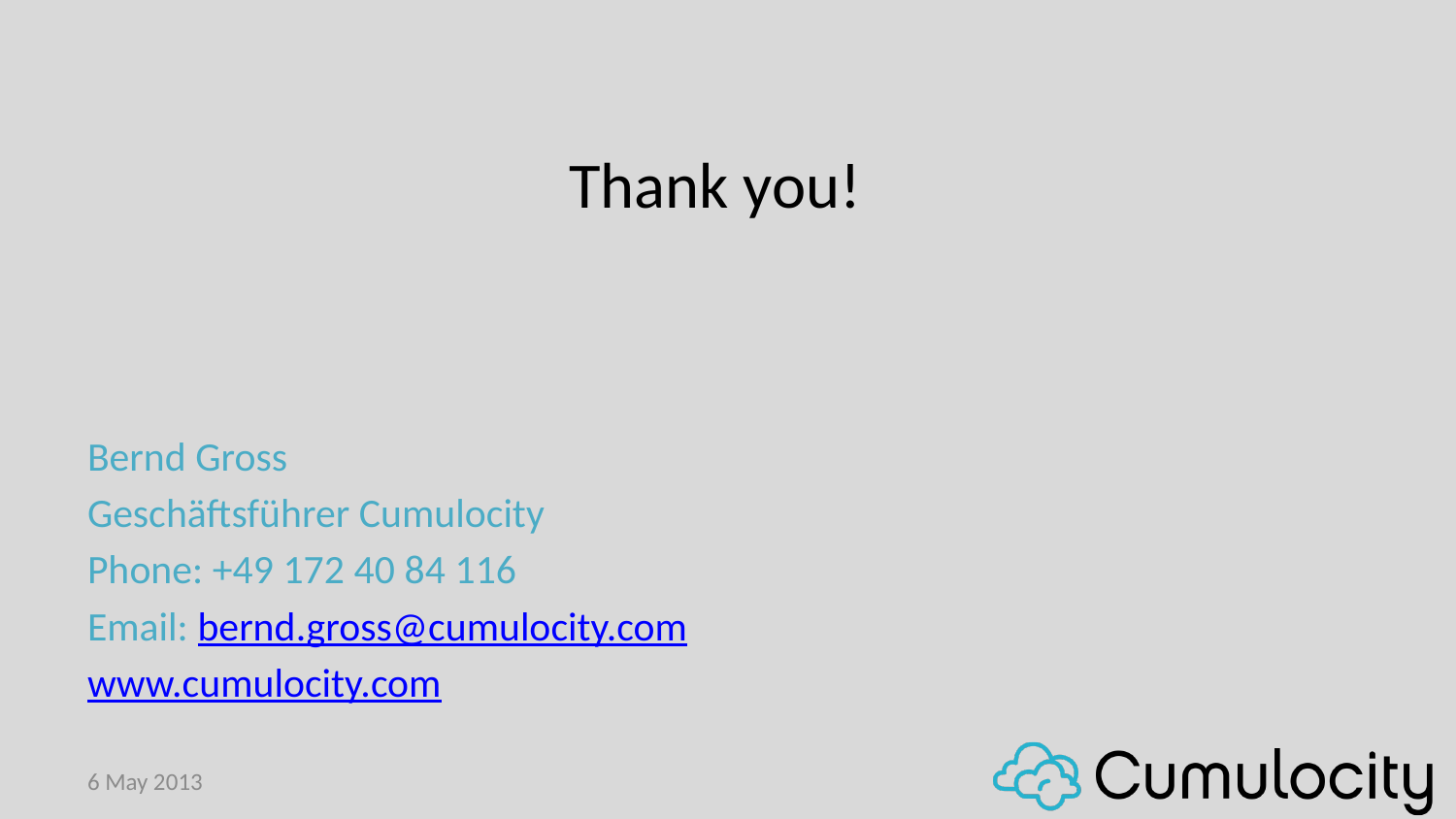

Thank you!
Bernd Gross
Geschäftsführer Cumulocity
Phone: +49 172 40 84 116
Email: bernd.gross@cumulocity.com
www.cumulocity.com

6 May 2013